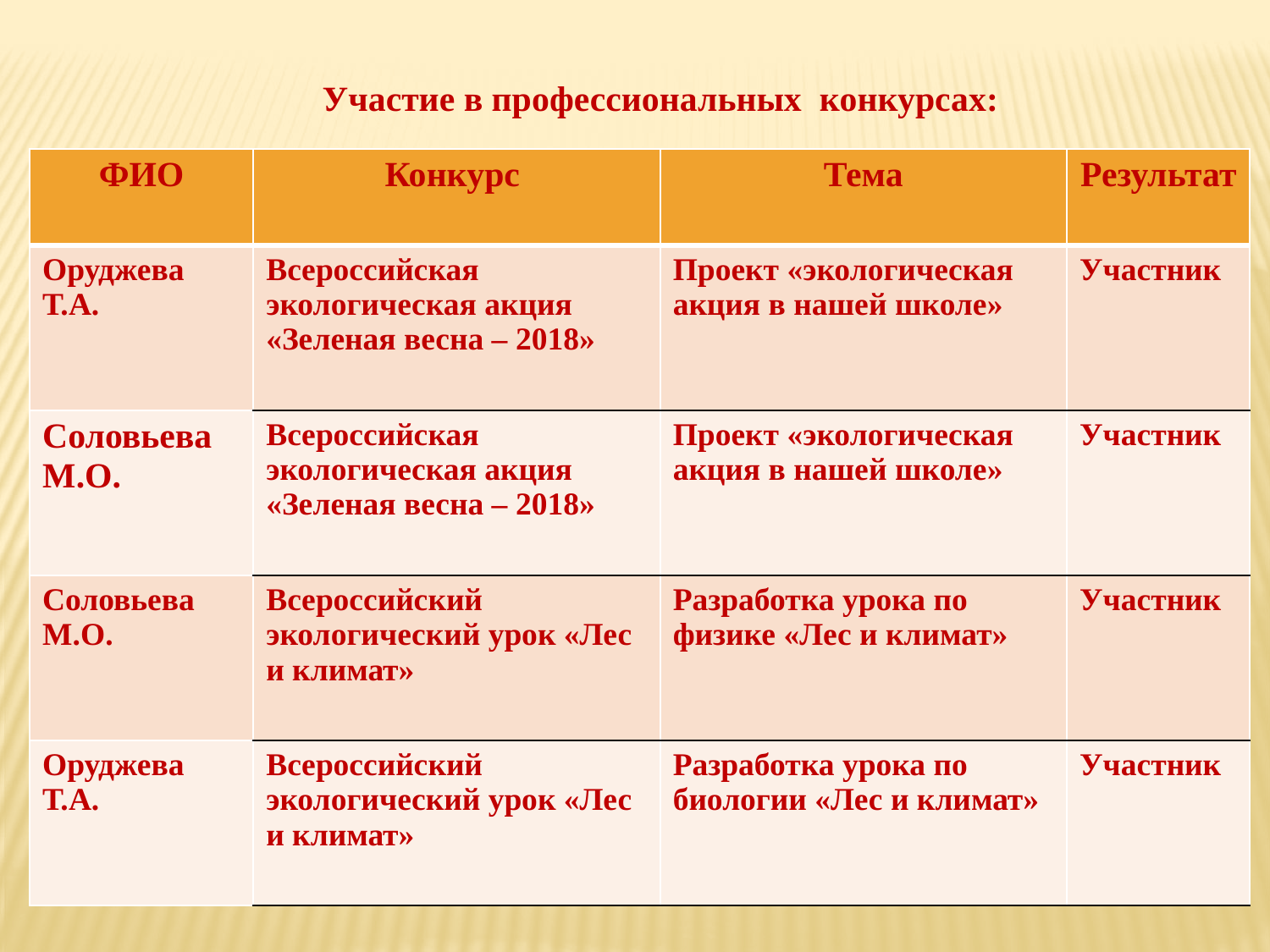

Участие в профессиональных  конкурсах:
| ФИО | Конкурс | Тема | Результат |
| --- | --- | --- | --- |
| Оруджева Т.А. | Всероссийская экологическая акция «Зеленая весна – 2018» | Проект «экологическая акция в нашей школе» | Участник |
| Соловьева М.О. | Всероссийская экологическая акция «Зеленая весна – 2018» | Проект «экологическая акция в нашей школе» | Участник |
| Соловьева М.О. | Всероссийский экологический урок «Лес и климат» | Разработка урока по физике «Лес и климат» | Участник |
| Оруджева Т.А. | Всероссийский экологический урок «Лес и климат» | Разработка урока по биологии «Лес и климат» | Участник |